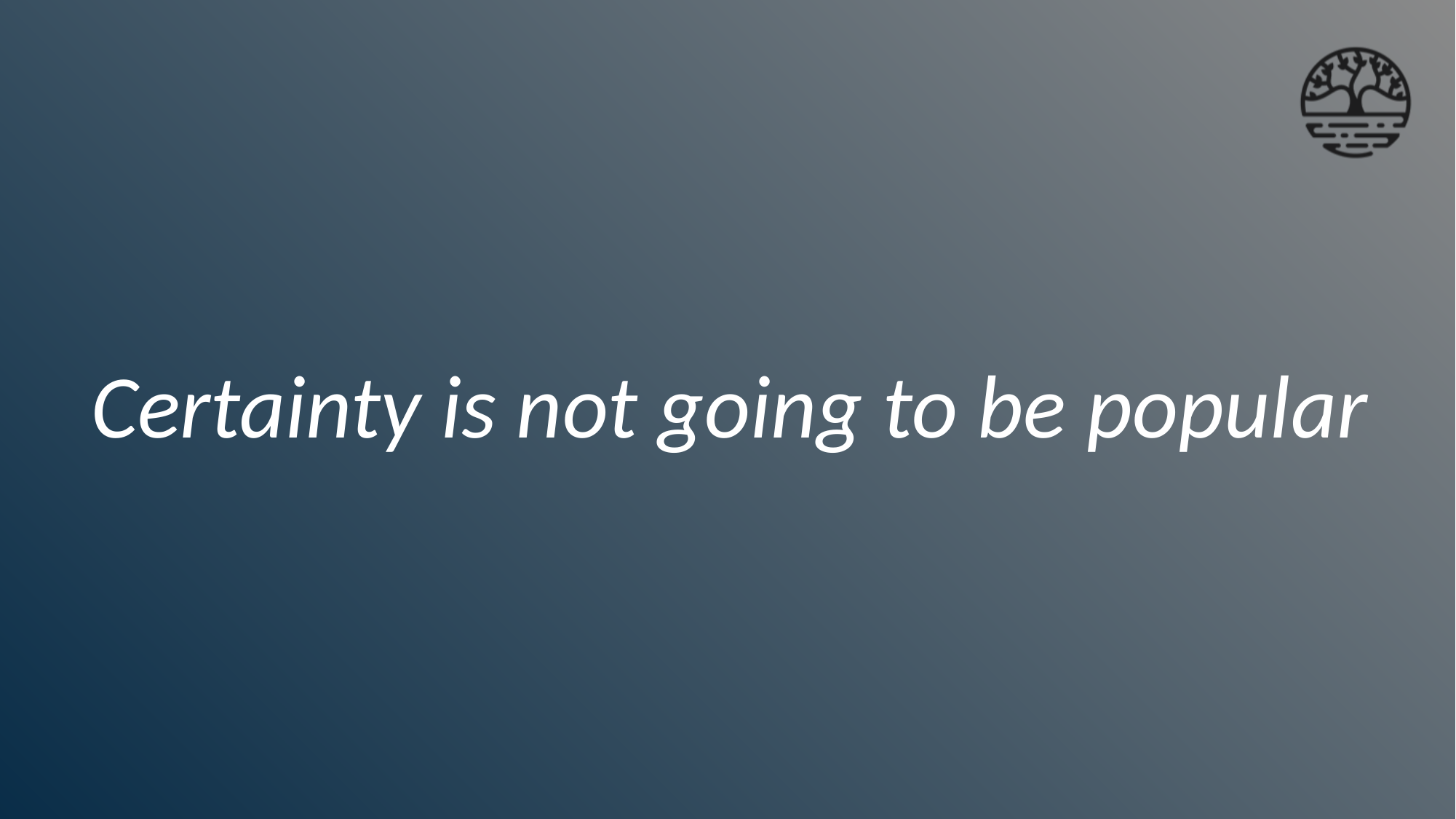

# Certainty is not going to be popular